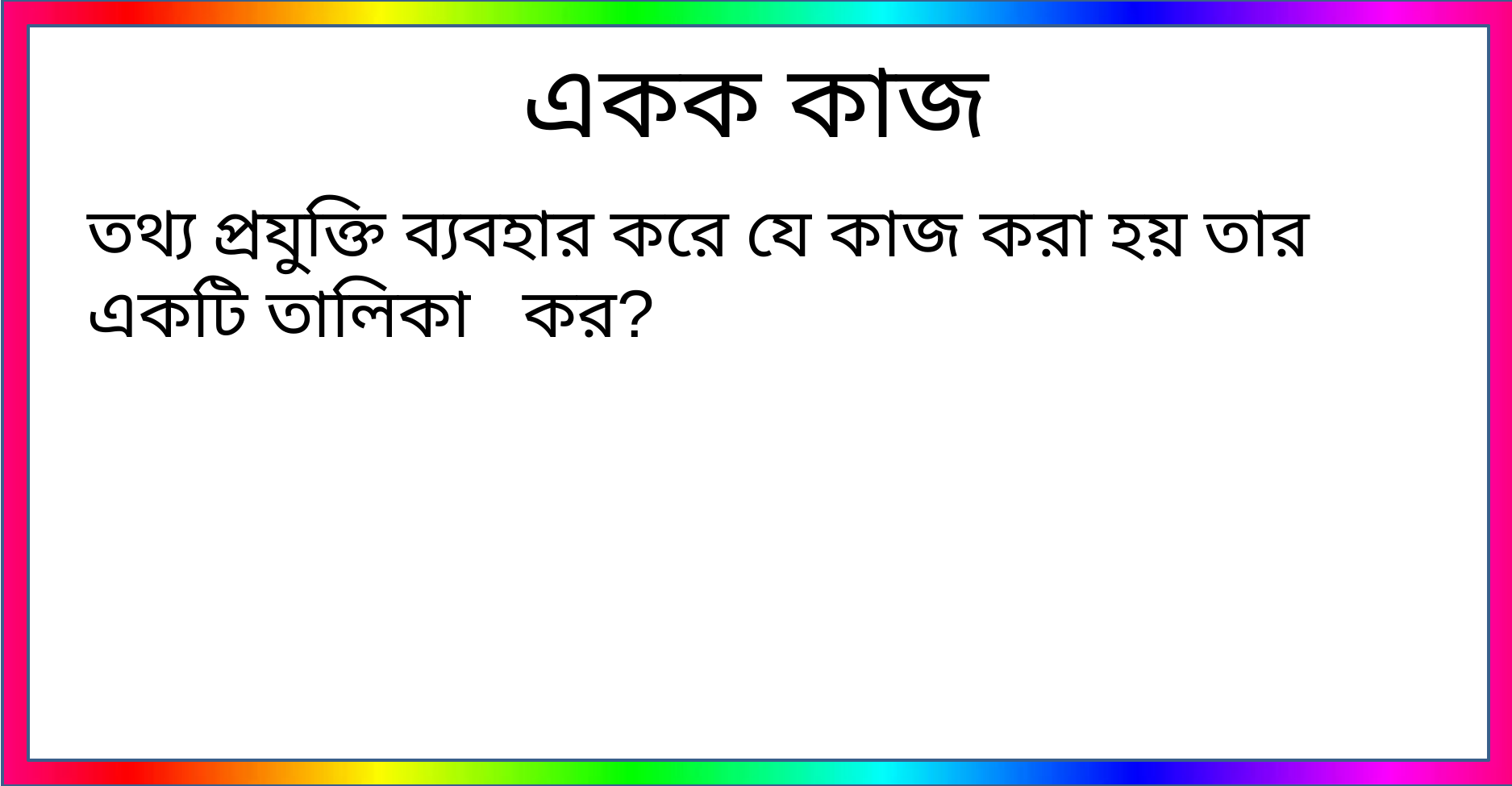

# একক কাজ
তথ্য প্রযুক্তি ব্যবহার করে যে কাজ করা হয় তার একটি তালিকা   কর?